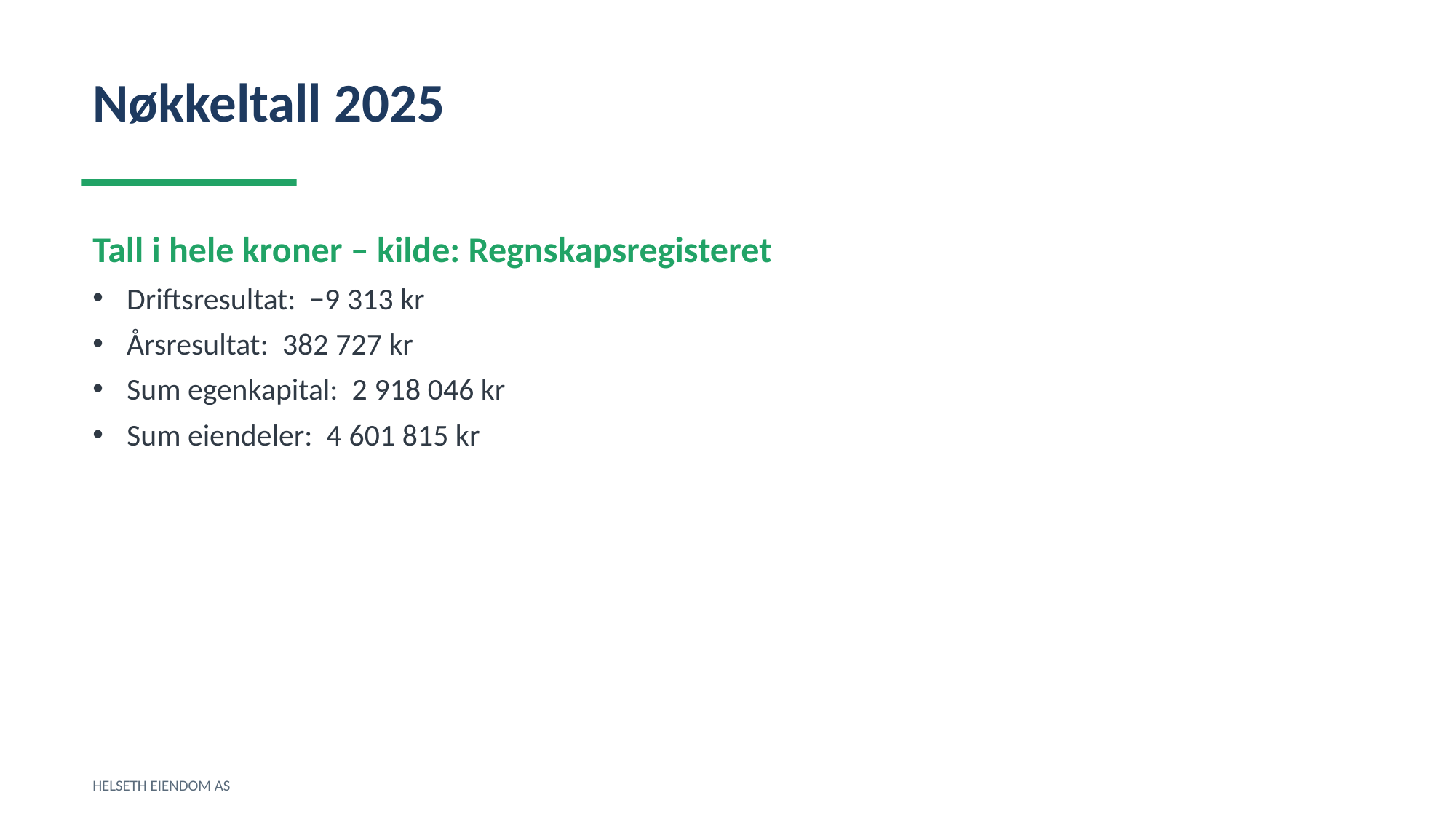

Nøkkeltall 2025

Tall i hele kroner – kilde: Regnskapsregisteret
Driftsresultat:  −9 313 kr
Årsresultat:  382 727 kr
Sum egenkapital:  2 918 046 kr
Sum eiendeler:  4 601 815 kr
HELSETH EIENDOM AS